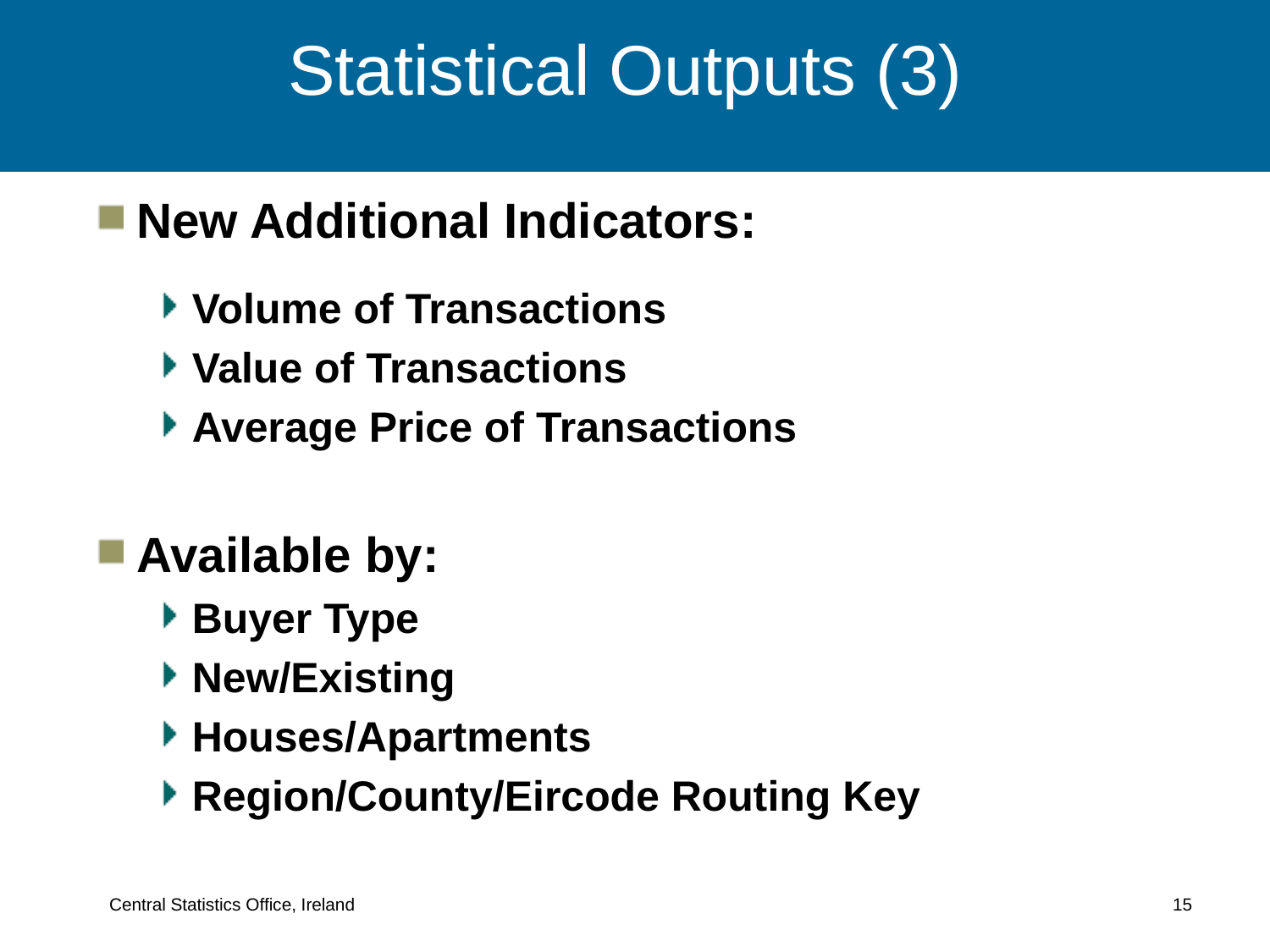

# Statistical Outputs (3)
New Additional Indicators:

Volume of Transactions
Value of Transactions
Average Price of Transactions

Available by:
Buyer Type
New/Existing
Houses/Apartments
Region/County/Eircode Routing Key

Central Statistics Office, Ireland                                                                                                                                                                        15